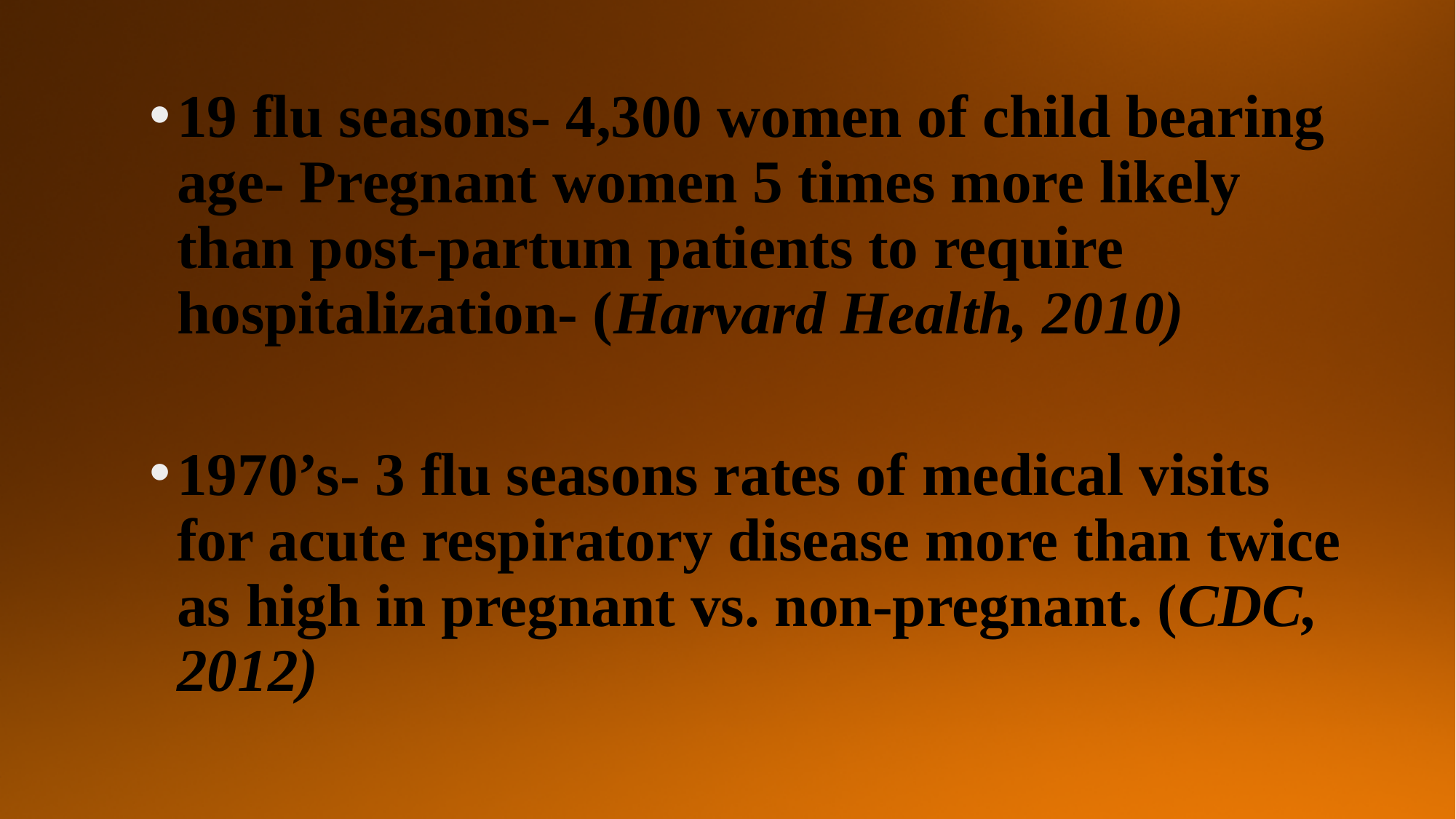

19 flu seasons- 4,300 women of child bearing age- Pregnant women 5 times more likely than post-partum patients to require hospitalization- (Harvard Health, 2010)

1970’s- 3 flu seasons rates of medical visits for acute respiratory disease more than twice as high in pregnant vs. non-pregnant. (CDC, 2012)